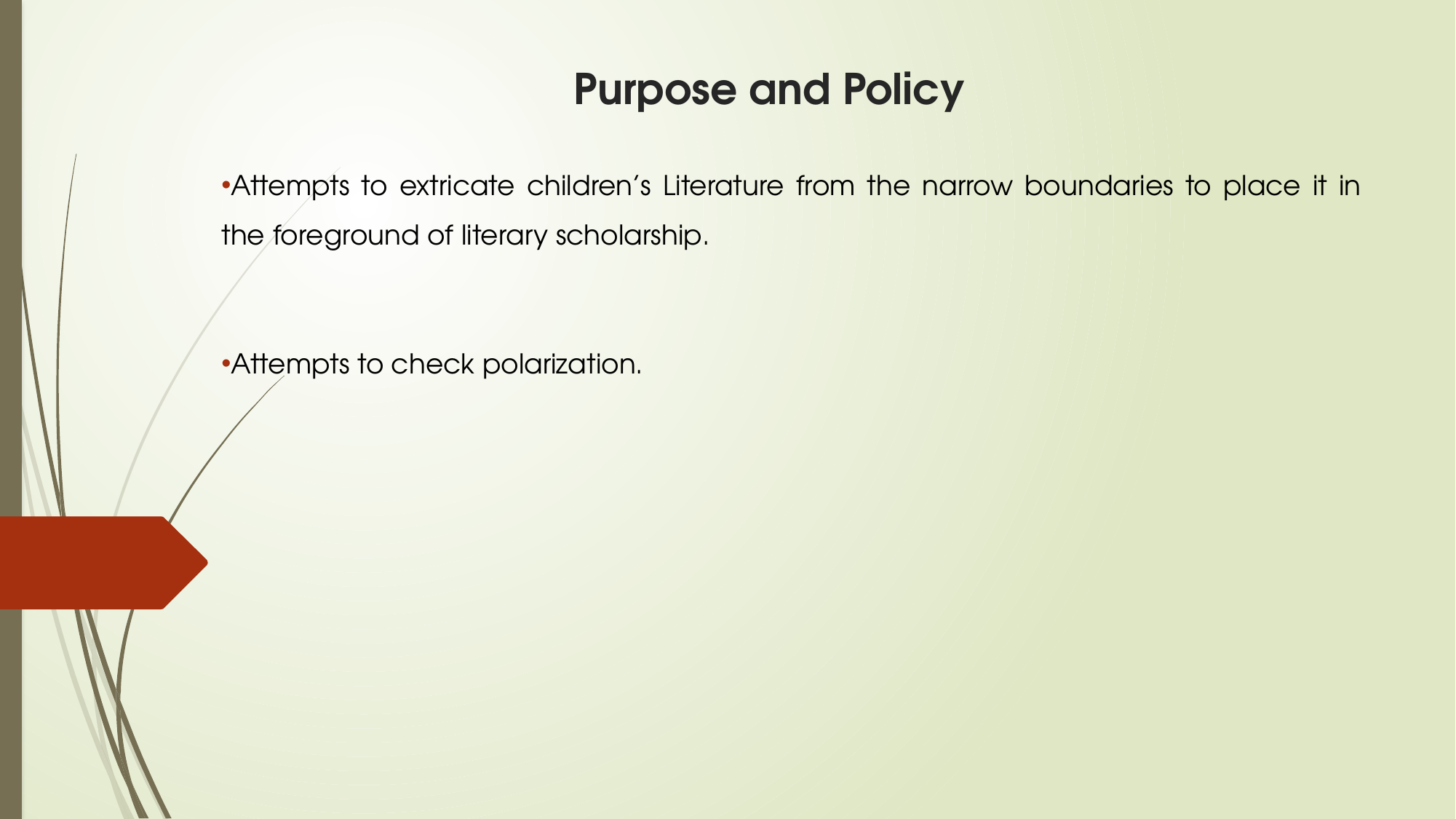

# Purpose and Policy
Attempts to extricate children’s Literature from the narrow boundaries to place it in the foreground of literary scholarship.

Attempts to check polarization.